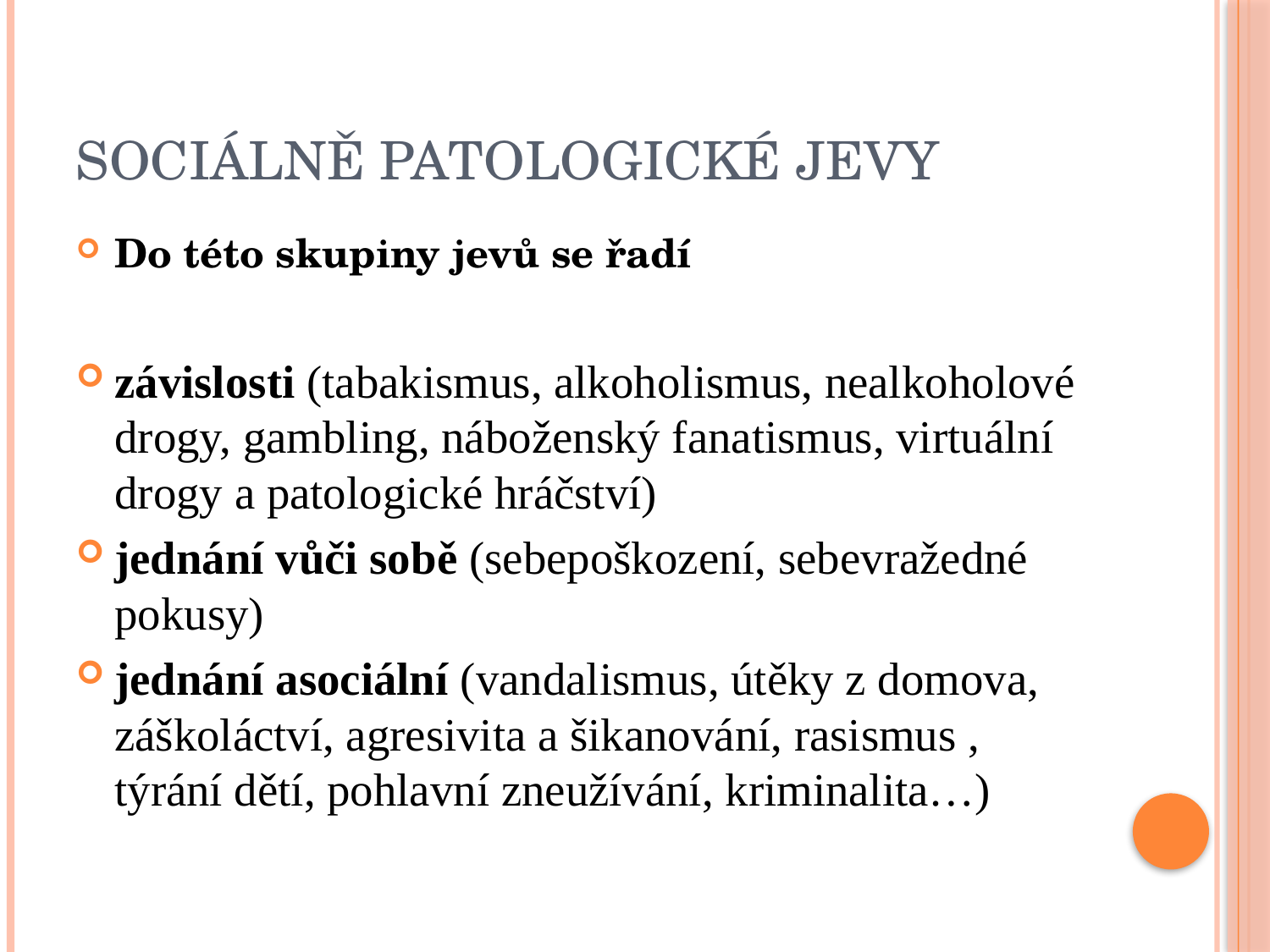

# Sociálně patologické jevy
Do této skupiny jevů se řadí

závislosti (tabakismus, alkoholismus, nealkoholové drogy, gambling, náboženský fanatismus, virtuální drogy a patologické hráčství)
jednání vůči sobě (sebepoškození, sebevražedné pokusy)
jednání asociální (vandalismus, útěky z domova, záškoláctví, agresivita a šikanování, rasismus , týrání dětí, pohlavní zneužívání, kriminalita…)